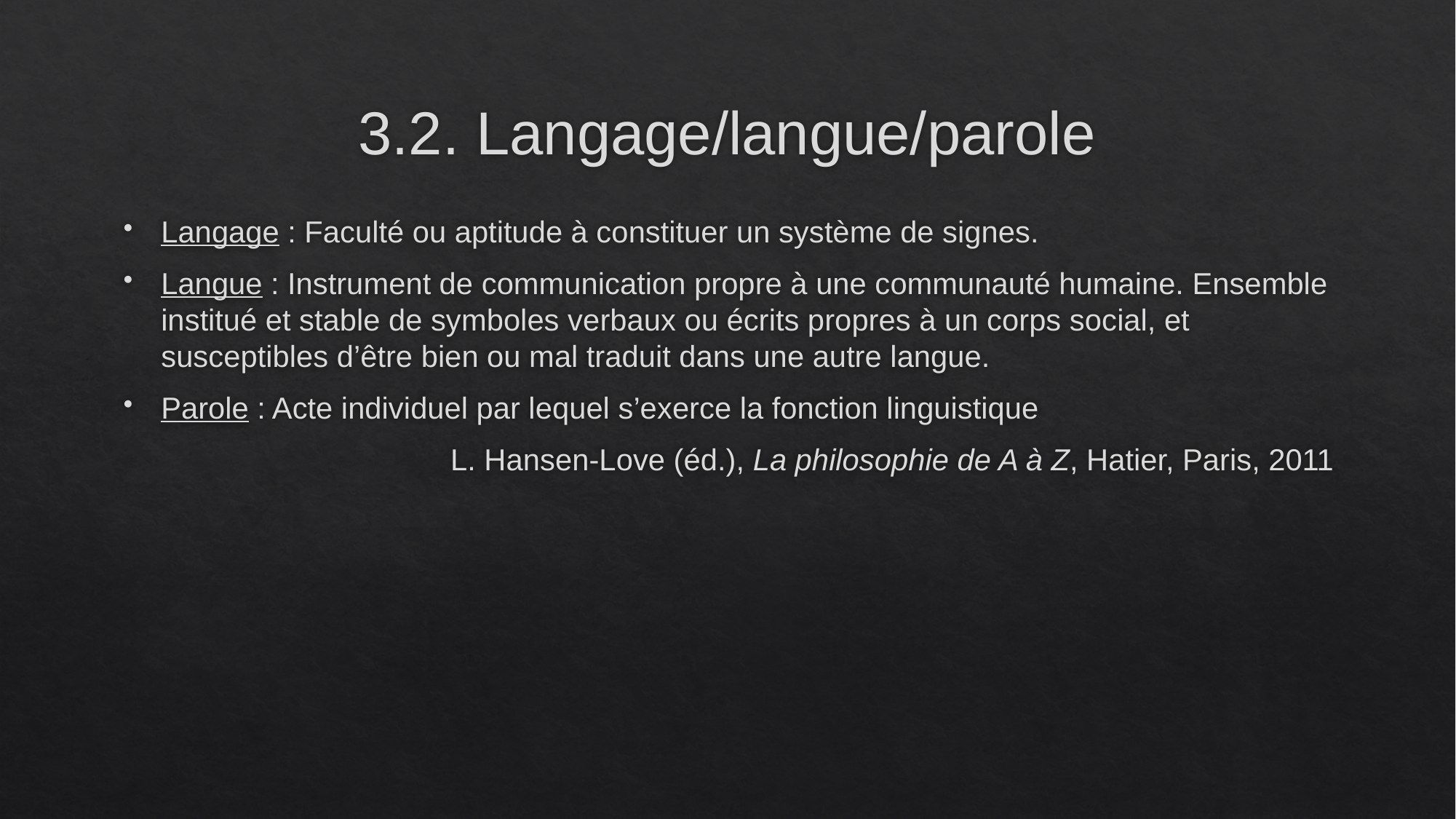

# 3.2. Langage/langue/parole
Langage : Faculté ou aptitude à constituer un système de signes.
Langue : Instrument de communication propre à une communauté humaine. Ensemble institué et stable de symboles verbaux ou écrits propres à un corps social, et susceptibles d’être bien ou mal traduit dans une autre langue.
Parole : Acte individuel par lequel s’exerce la fonction linguistique
L. Hansen-Love (éd.), La philosophie de A à Z, Hatier, Paris, 2011